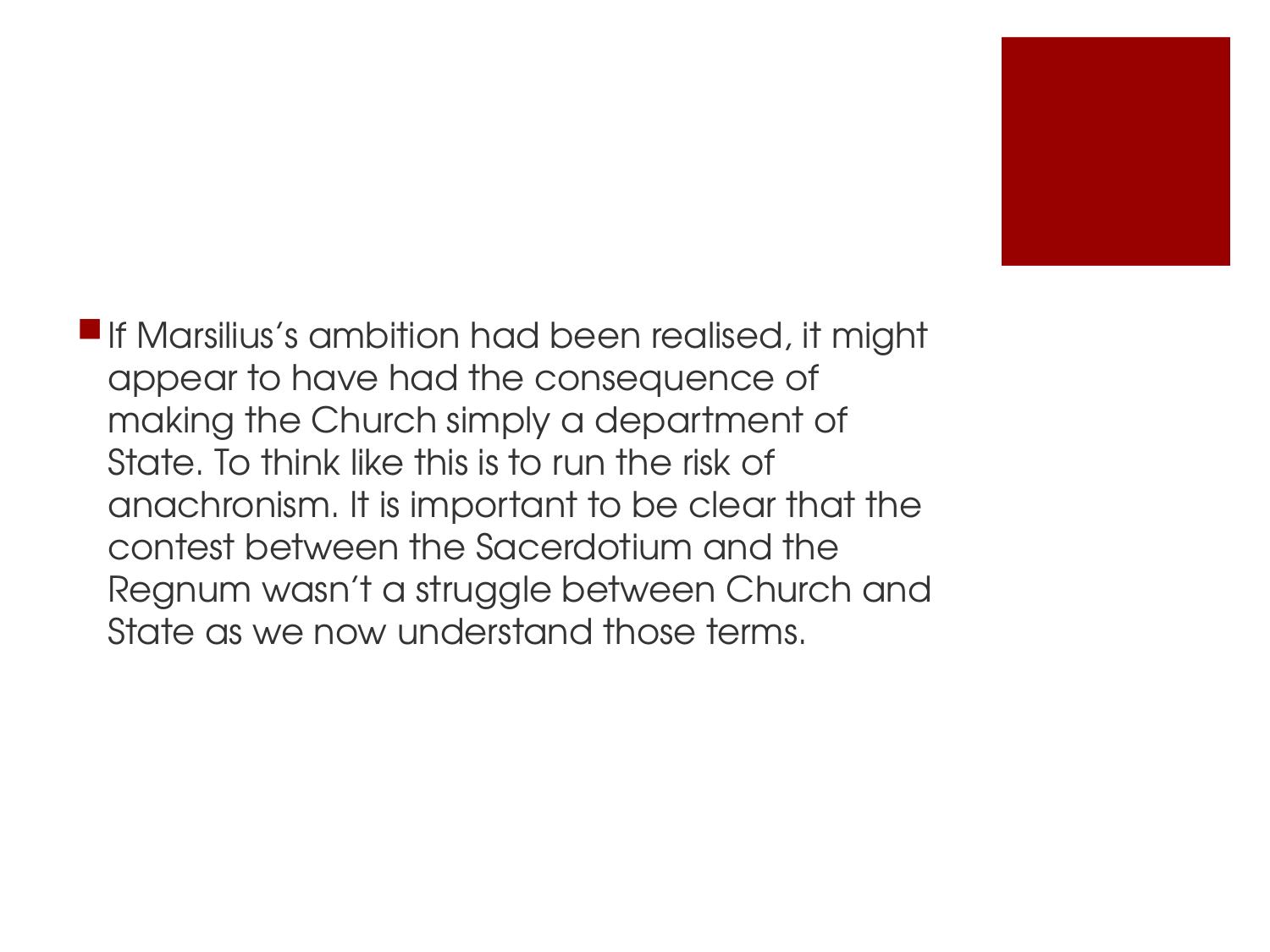

#
If Marsilius’s ambition had been realised, it might appear to have had the consequence of making the Church simply a department of State. To think like this is to run the risk of anachronism. It is important to be clear that the contest between the Sacerdotium and the Regnum wasn’t a struggle between Church and State as we now understand those terms.